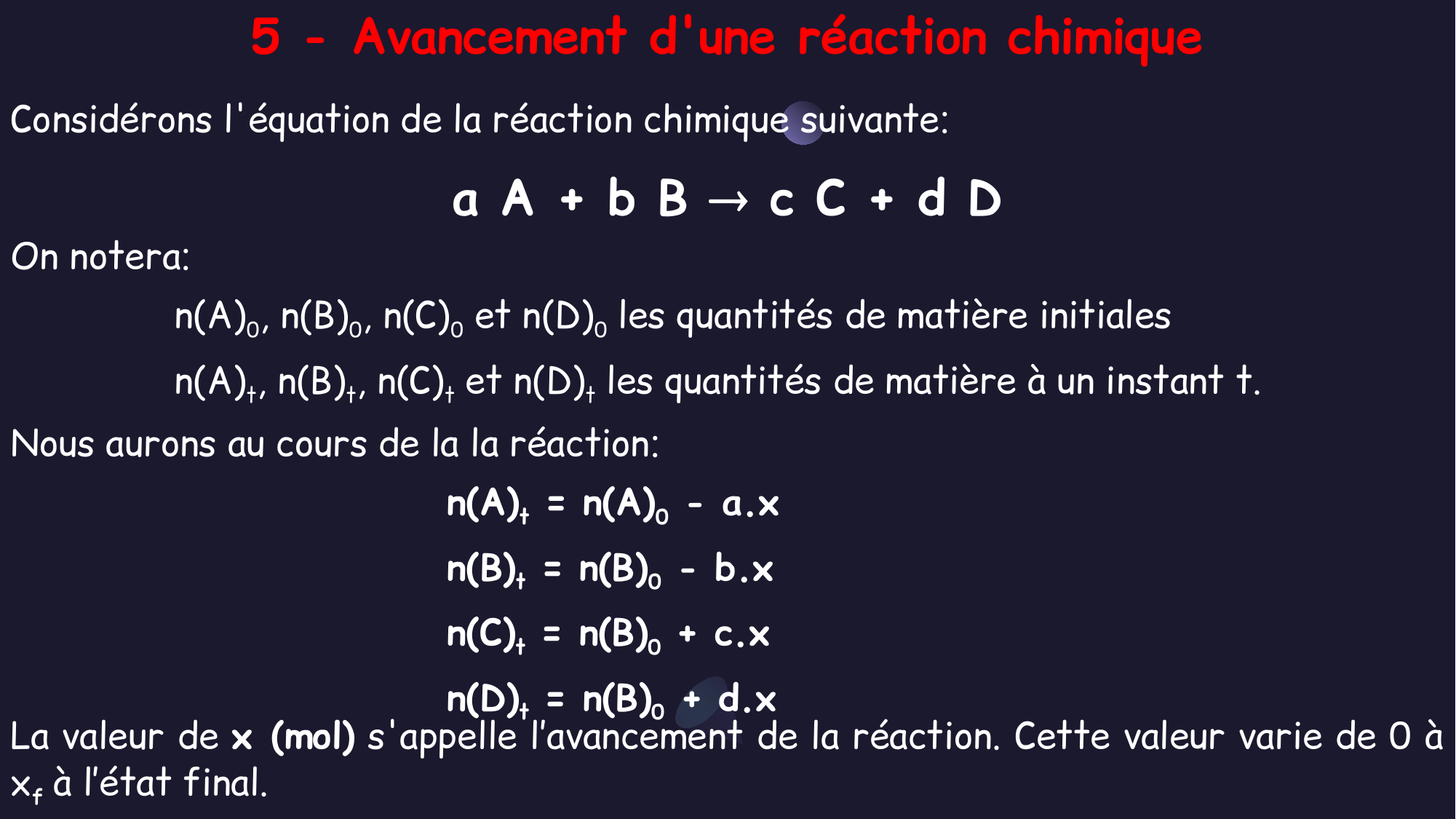

5 - Avancement d'une réaction chimique
Considérons l'équation de la réaction chimique suivante:
a A + b B → c C + d D
On notera:
n(A)0, n(B)0, n(C)0 et n(D)0 les quantités de matière initiales
n(A)t, n(B)t, n(C)t et n(D)t les quantités de matière à un instant t.
Nous aurons au cours de la la réaction:
n(A)t = n(A)0 - a.x
n(B)t = n(B)0 - b.x
n(C)t = n(B)0 + c.x
n(D)t = n(B)0 + d.x
La valeur de x (mol) s'appelle l’avancement de la réaction. Cette valeur varie de 0 à xf à l’état final.